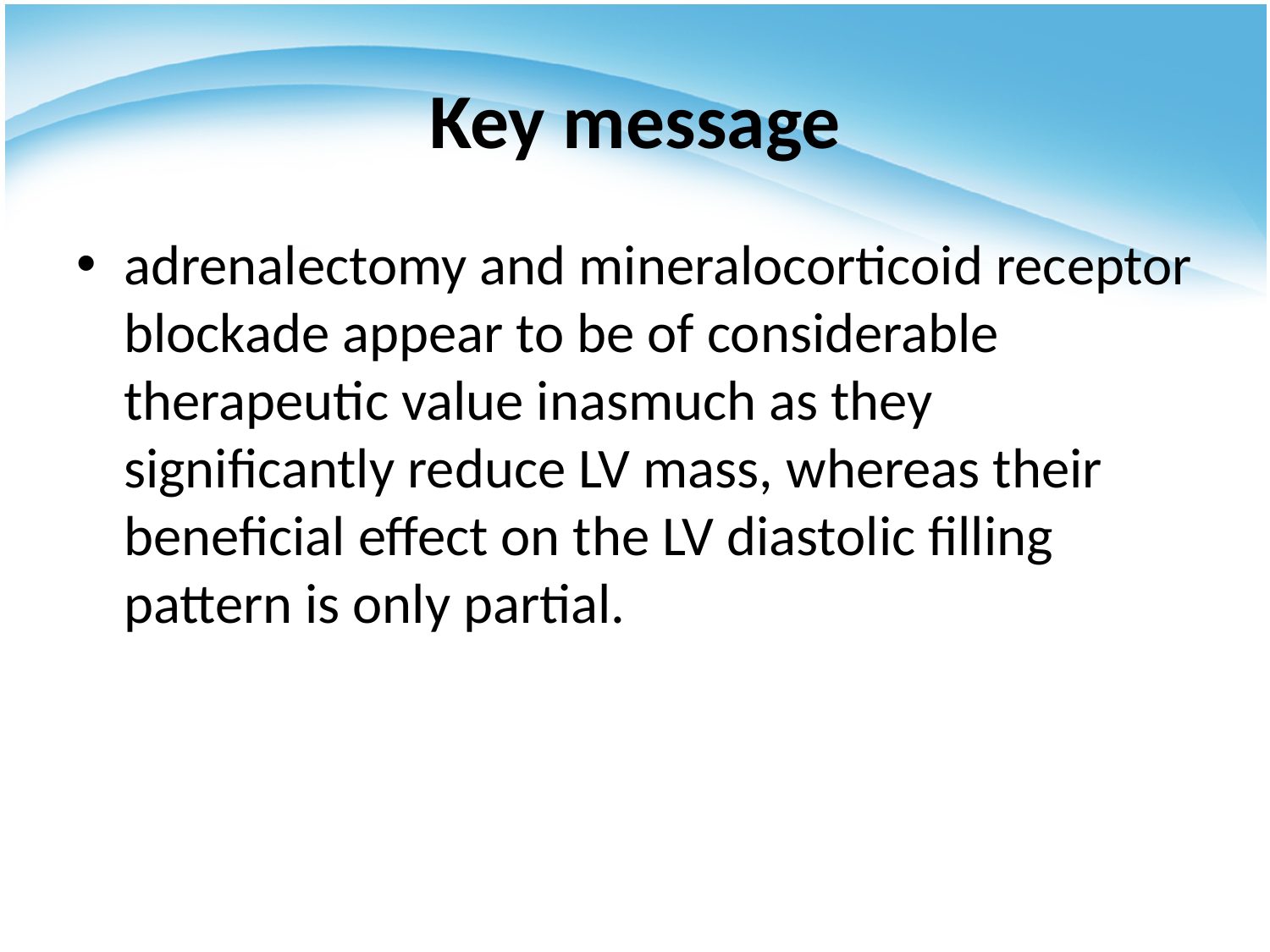

# Key message
adrenalectomy and mineralocorticoid receptor blockade appear to be of considerable therapeutic value inasmuch as they significantly reduce LV mass, whereas their beneficial effect on the LV diastolic filling pattern is only partial.